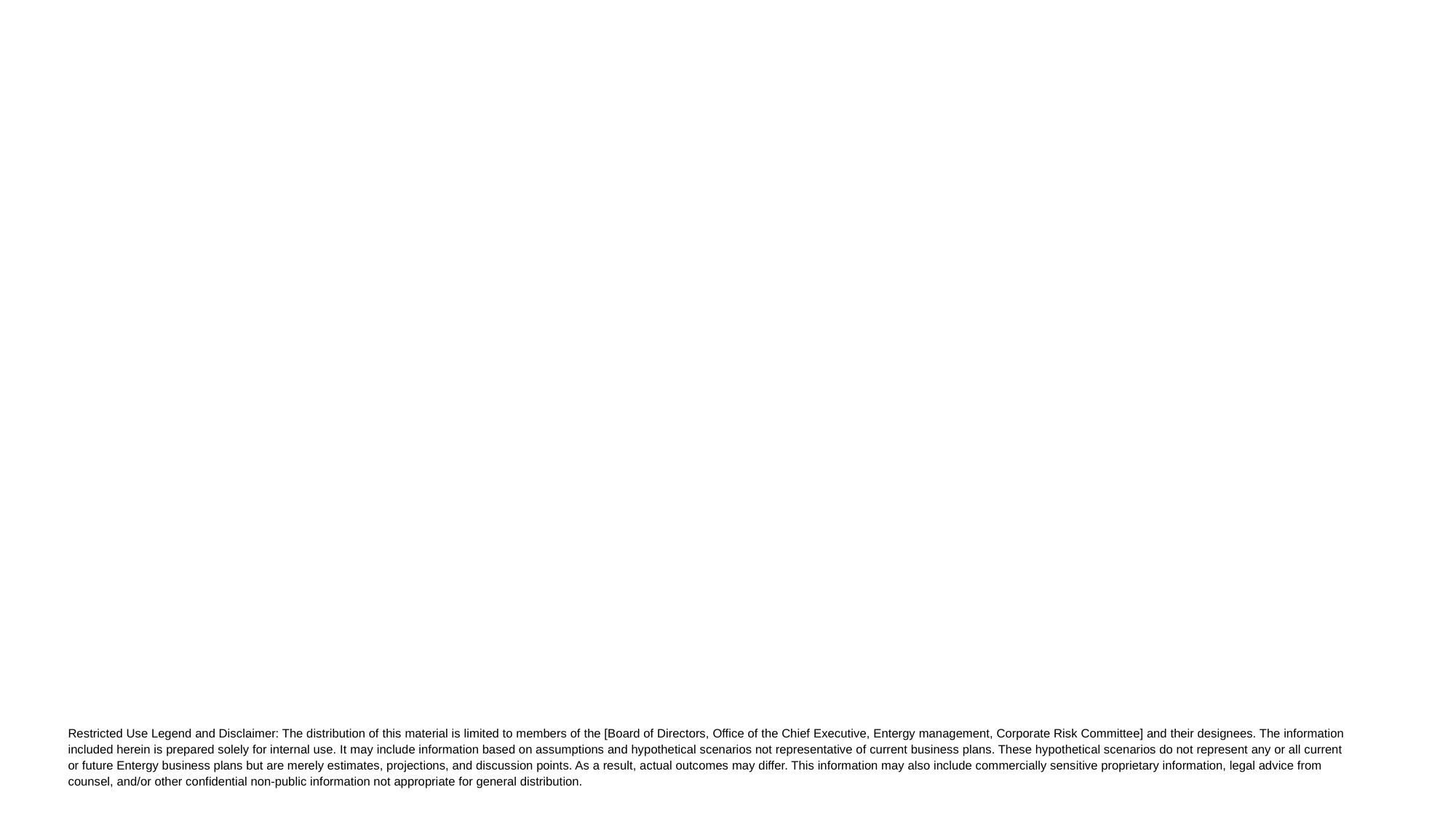

Restricted Use Legend and Disclaimer: The distribution of this material is limited to members of the [Board of Directors, Office of the Chief Executive, Entergy management, Corporate Risk Committee] and their designees. The information included herein is prepared solely for internal use. It may include information based on assumptions and hypothetical scenarios not representative of current business plans. These hypothetical scenarios do not represent any or all current or future Entergy business plans but are merely estimates, projections, and discussion points. As a result, actual outcomes may differ. This information may also include commercially sensitive proprietary information, legal advice from counsel, and/or other confidential non-public information not appropriate for general distribution.